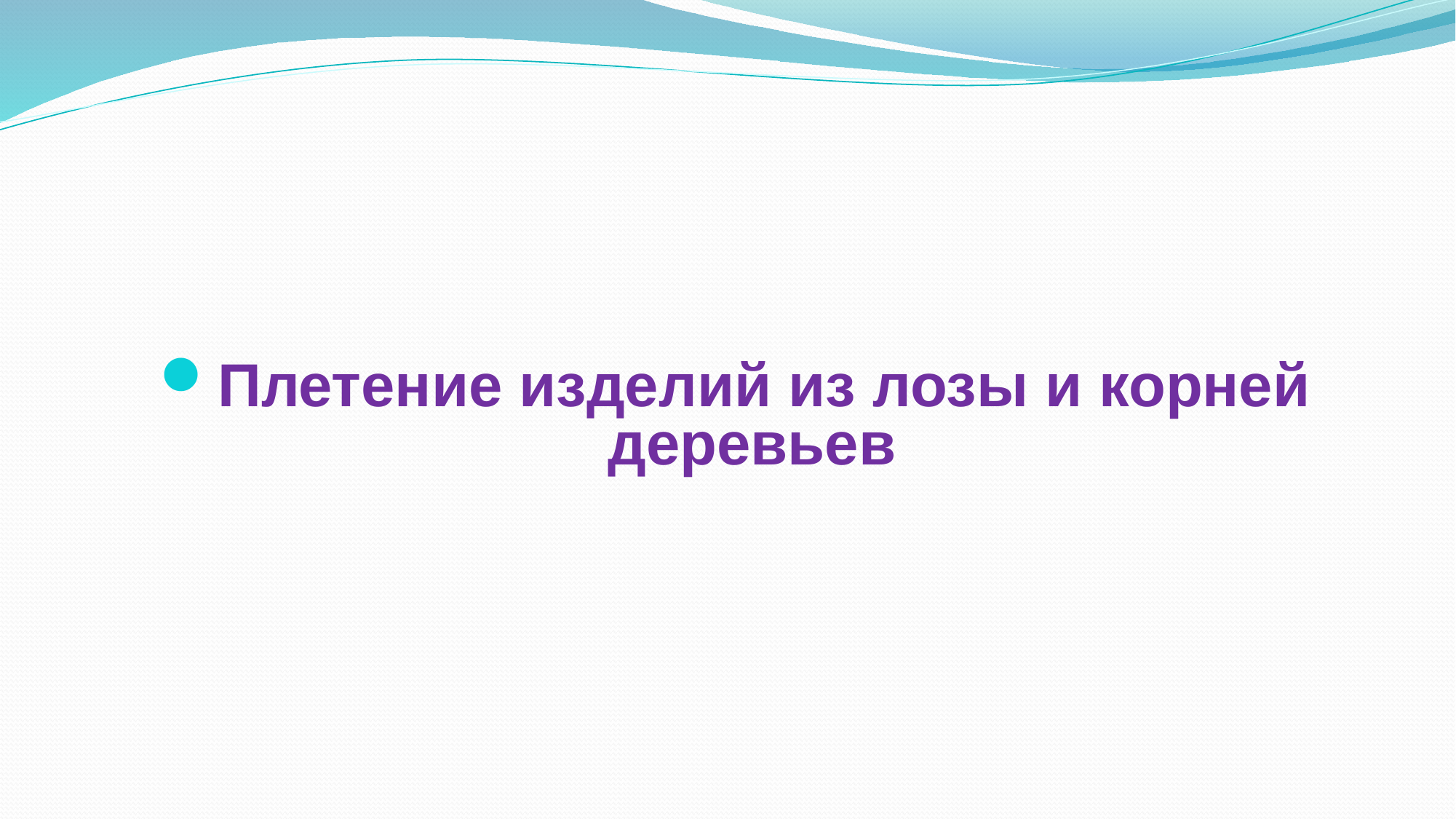

Плетение изделий из лозы и корней деревьев